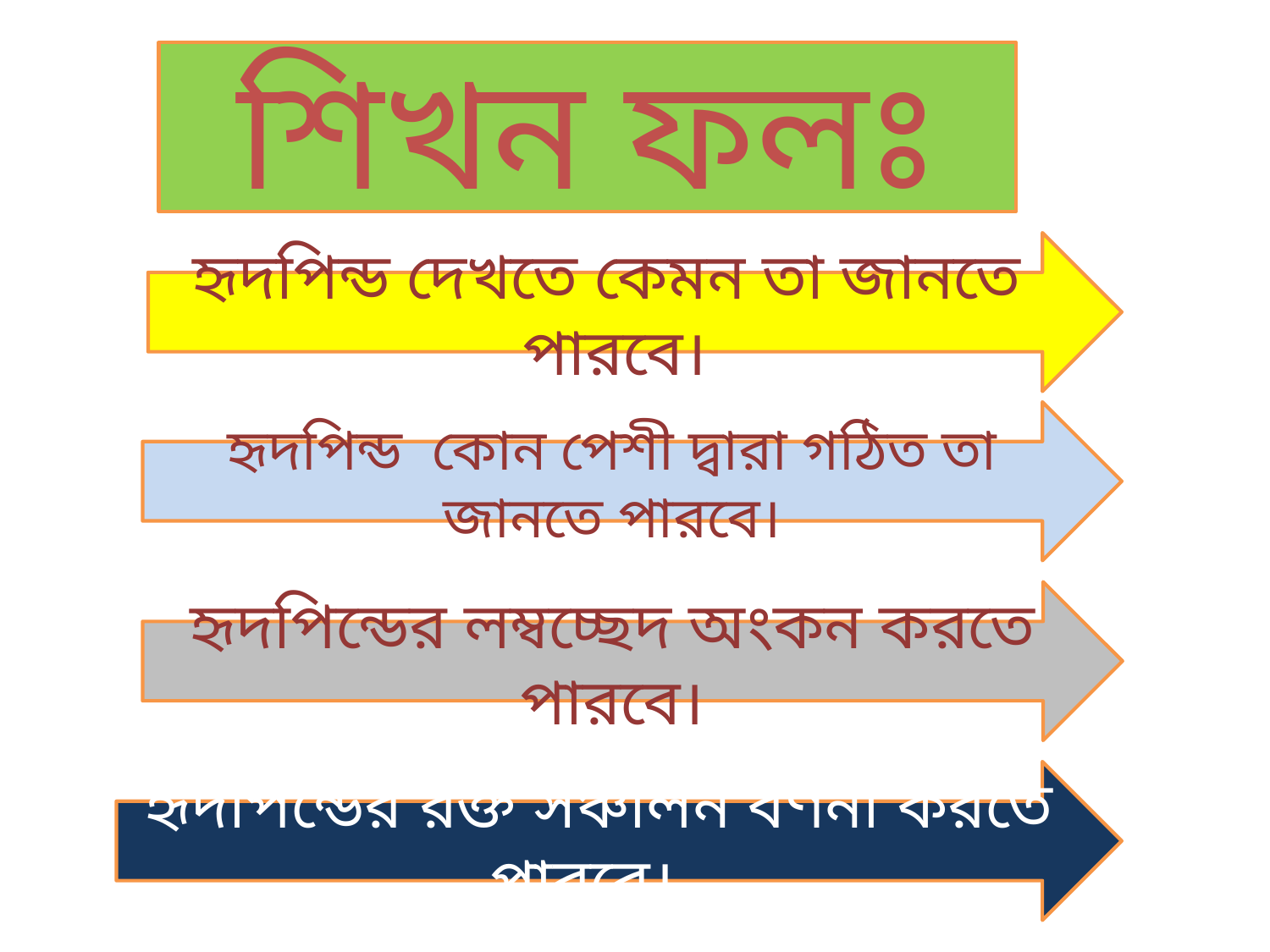

শিখন ফলঃ
হৃদপিন্ড দেখতে কেমন তা জানতে  পারবে।
হৃদপিন্ড  কোন পেশী দ্বারা গঠিত তা জানতে পারবে।
হৃদপিন্ডের লম্বচ্ছেদ অংকন করতে পারবে।
হৃদপিন্ডের রক্ত সঞ্চালন বর্ণনা করতে পারবে।